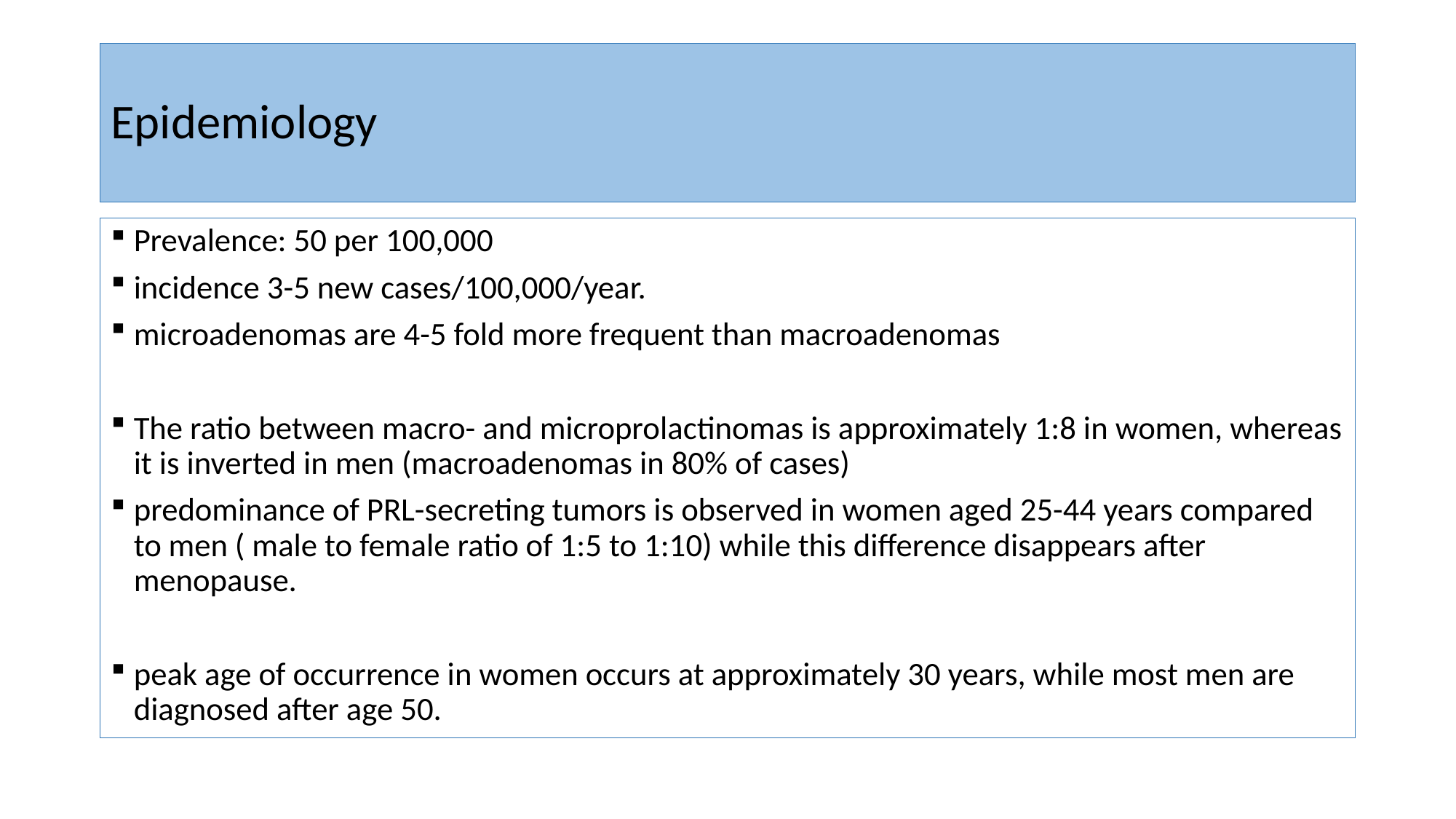

# Epidemiology
Prevalence: 50 per 100,000
incidence 3-5 new cases/100,000/year.
microadenomas are 4-5 fold more frequent than macroadenomas

The ratio between macro- and microprolactinomas is approximately 1:8 in women, whereas it is inverted in men (macroadenomas in 80% of cases)
predominance of PRL-secreting tumors is observed in women aged 25-44 years compared to men ( male to female ratio of 1:5 to 1:10) while this difference disappears after menopause.

peak age of occurrence in women occurs at approximately 30 years, while most men are diagnosed after age 50.